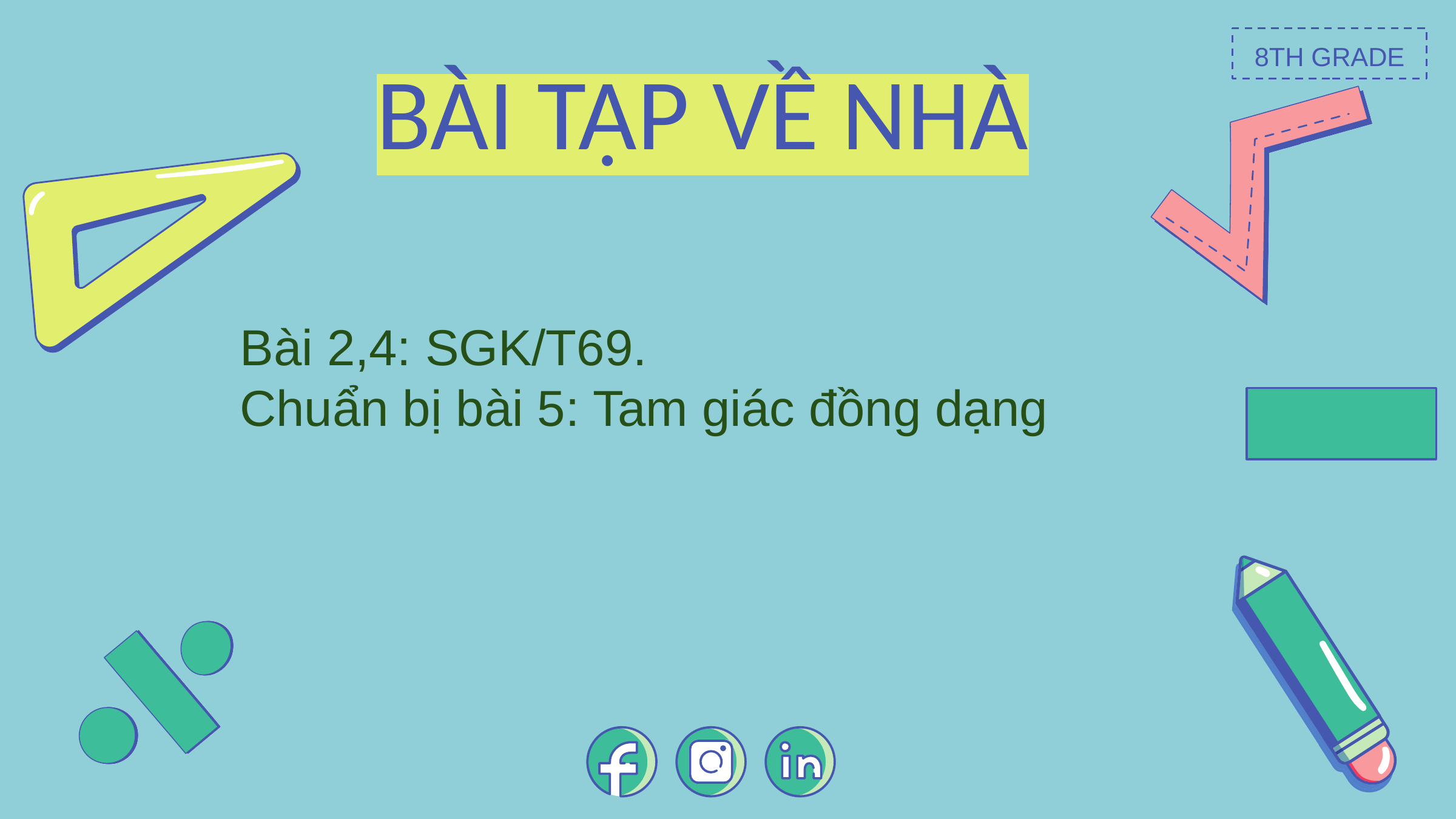

8TH GRADE
# BÀI TẬP VỀ NHÀ

Bài 2,4: SGK/T69.
Chuẩn bị bài 5: Tam giác đồng dạng

Please keep this slide for attribution